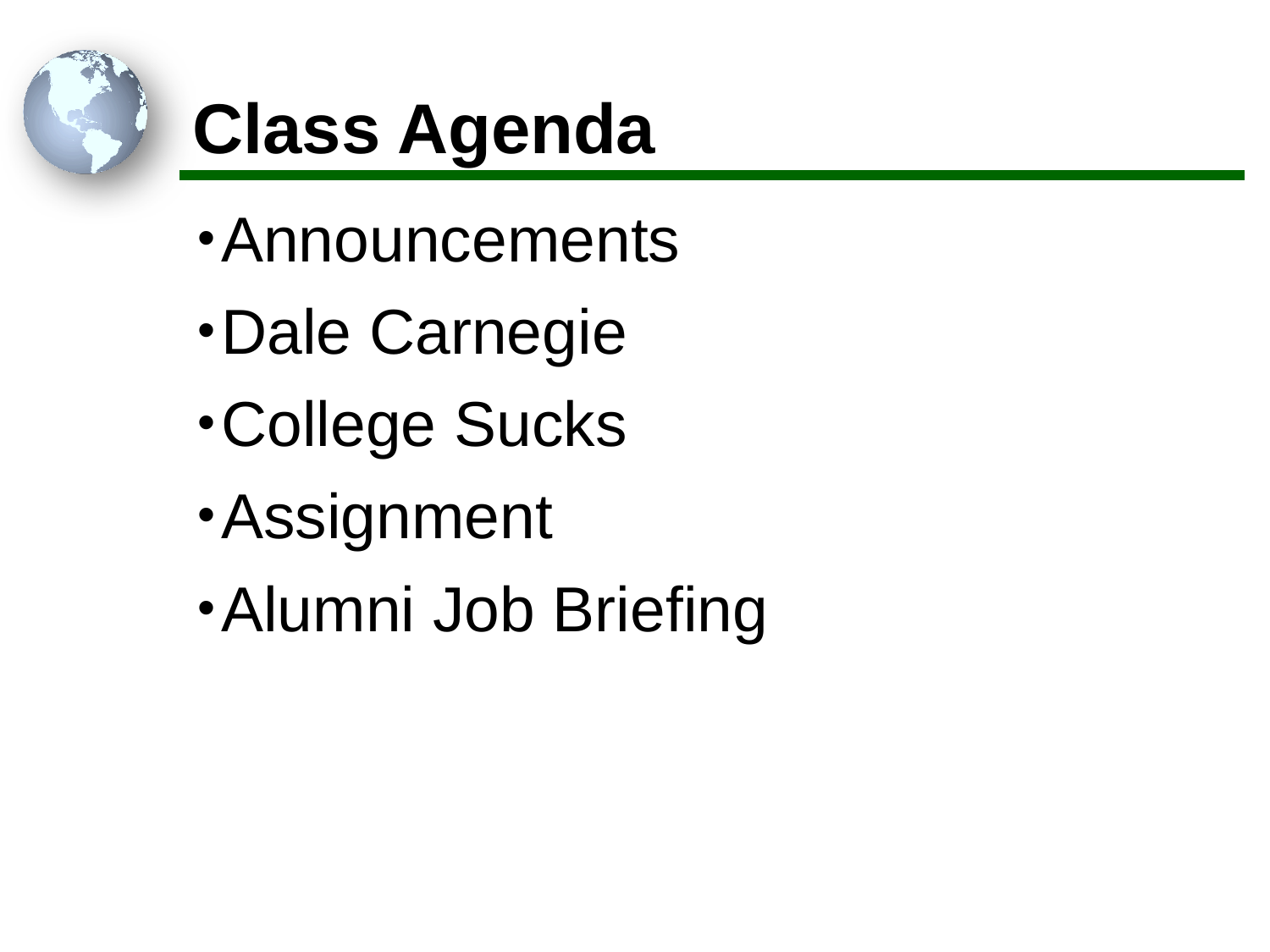

# Class Agenda
Announcements
Dale Carnegie
College Sucks
Assignment
Alumni Job Briefing